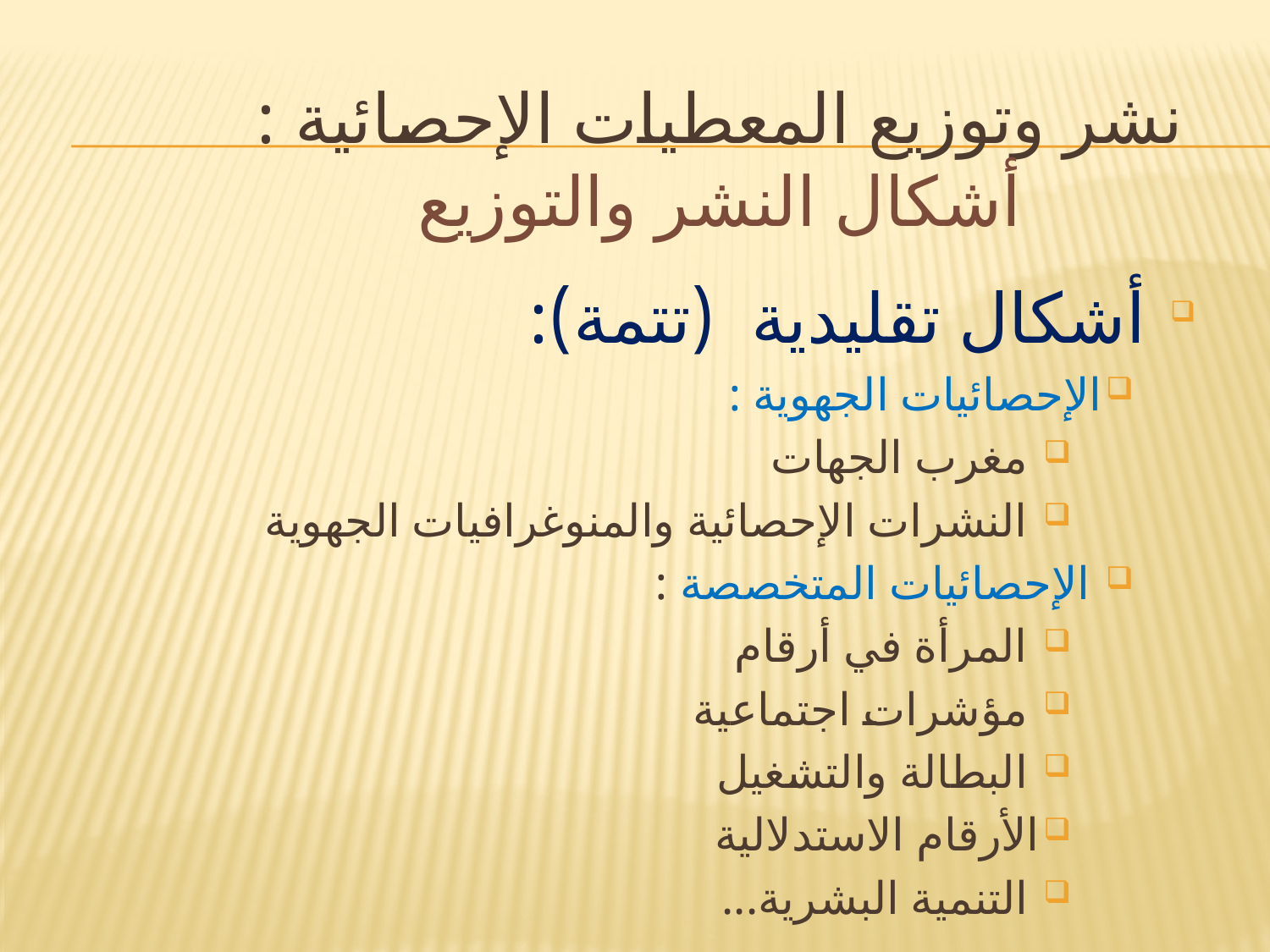

# نشر وتوزيع المعطيات الإحصائية : أشكال النشر والتوزيع
 أشكال تقليدية  (تتمة):
الإحصائيات الجهوية :
 مغرب الجهات
 النشرات الإحصائية والمنوغرافيات الجهوية
 الإحصائيات المتخصصة :
 المرأة في أرقام
 مؤشرات اجتماعية
 البطالة والتشغيل
الأرقام الاستدلالية
 التنمية البشرية...